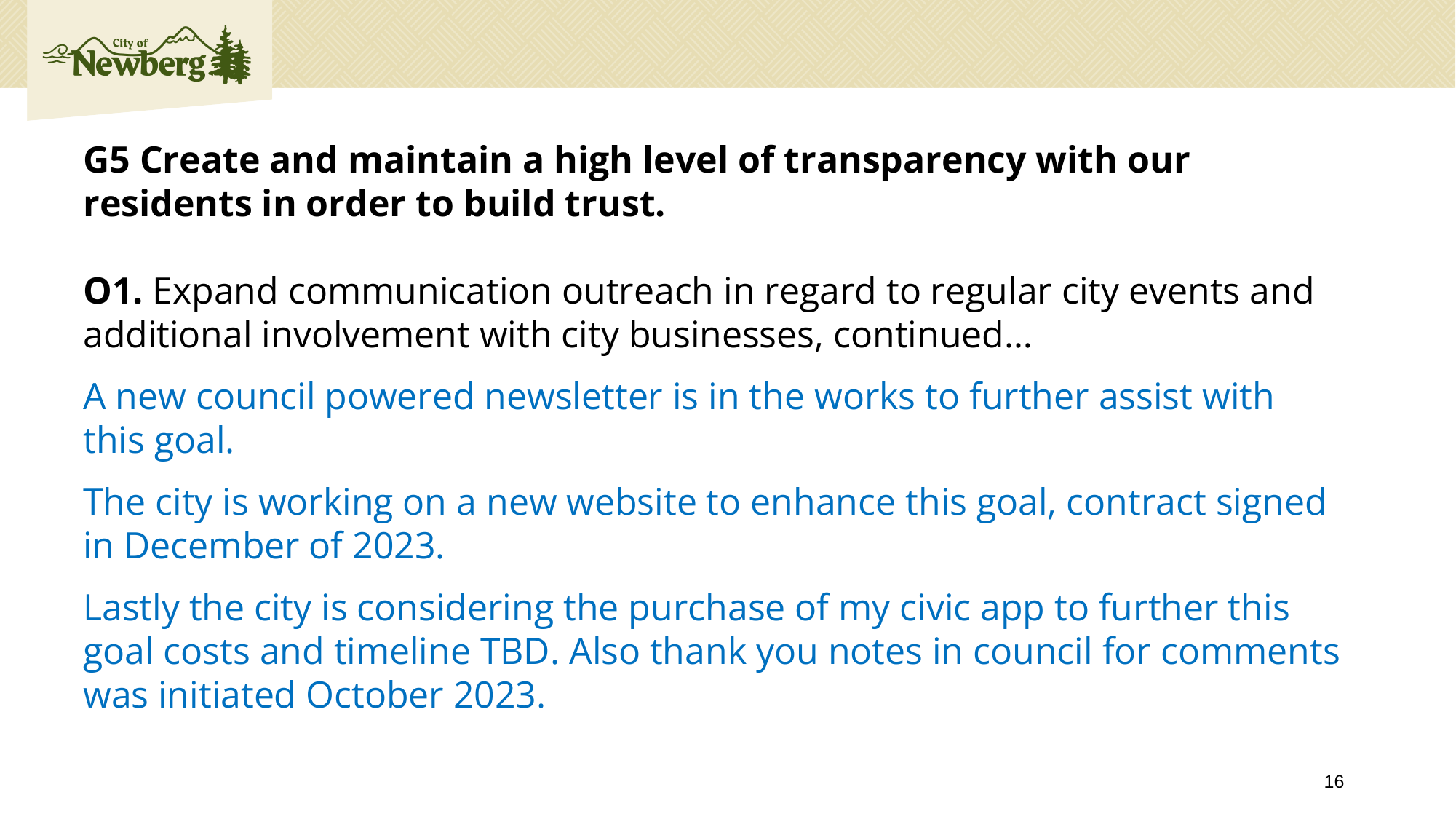

G5 Create and maintain a high level of transparency with our residents in order to build trust.

O1. Expand communication outreach in regard to regular city events and additional involvement with city businesses, continued…

A new council powered newsletter is in the works to further assist with this goal.

The city is working on a new website to enhance this goal, contract signed in December of 2023.

Lastly the city is considering the purchase of my civic app to further this goal costs and timeline TBD. Also thank you notes in council for comments was initiated October 2023.
16